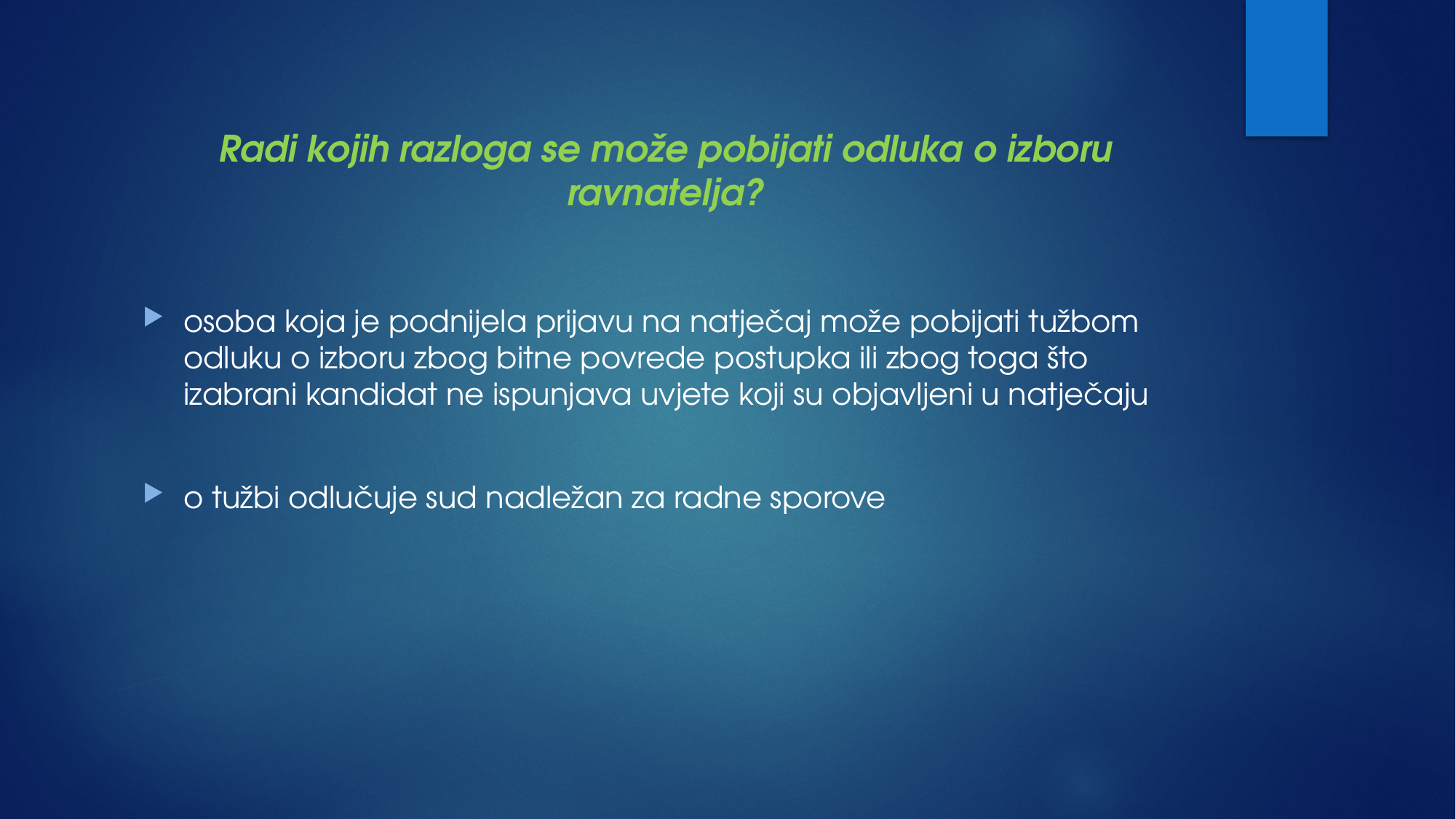

# Radi kojih razloga se može pobijati odluka o izboru ravnatelja?

osoba koja je podnijela prijavu na natječaj može pobijati tužbom odluku o izboru zbog bitne povrede postupka ili zbog toga što izabrani kandidat ne ispunjava uvjete koji su objavljeni u natječaju

o tužbi odlučuje sud nadležan za radne sporove